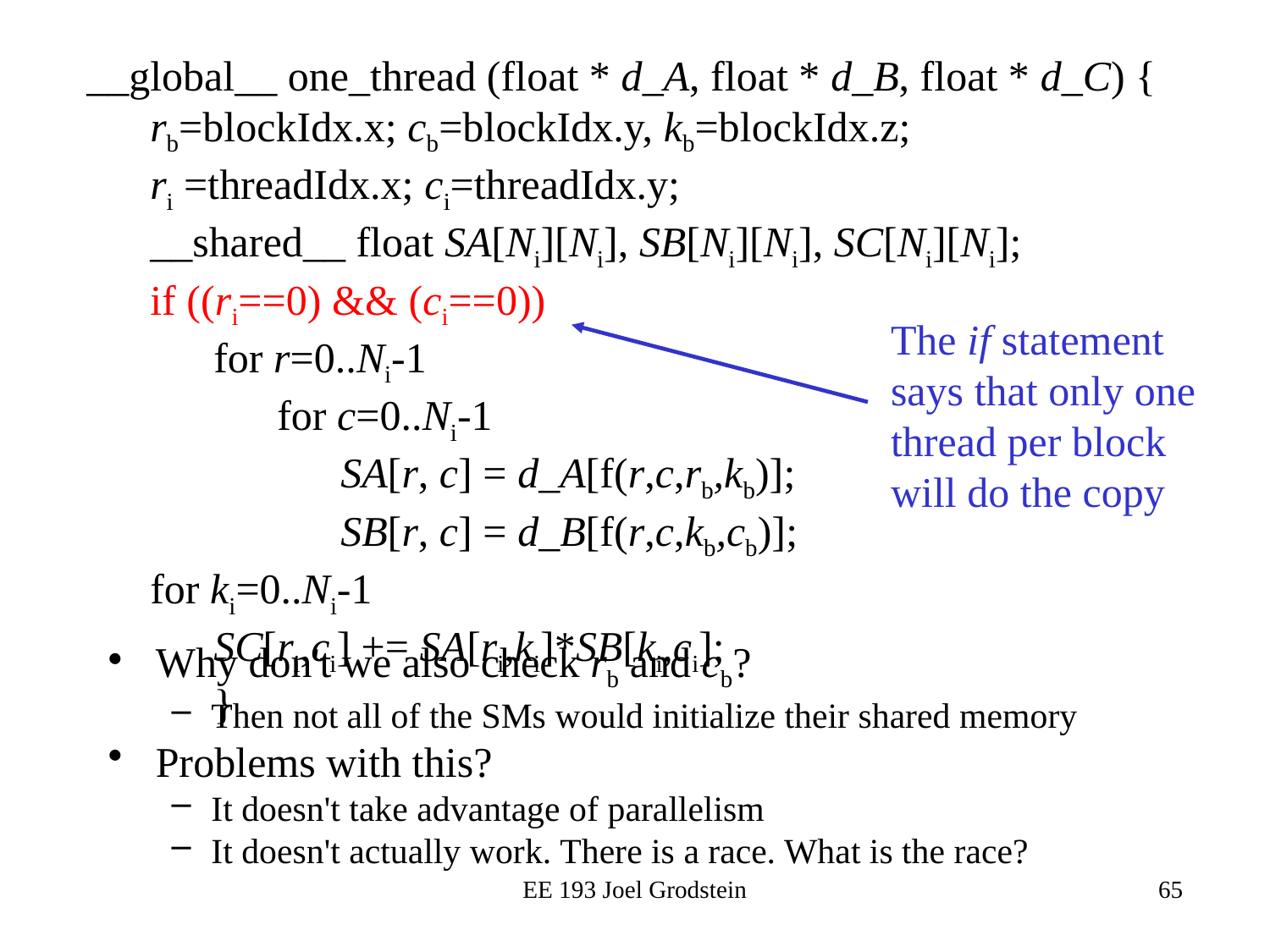

__global__ one_thread (float * d_A, float * d_B, float * d_C) {
rb=blockIdx.x; cb=blockIdx.y, kb=blockIdx.z;
ri =threadIdx.x; ci=threadIdx.y;
__shared__ float SA[Ni][Ni], SB[Ni][Ni], SC[Ni][Ni];
if ((ri==0) && (ci==0))
for r=0..Ni-1
for c=0..Ni-1
SA[r, c] = d_A[f(r,c,rb,kb)];
SB[r, c] = d_B[f(r,c,kb,cb)];
for ki=0..Ni-1
SC[ri,ci] += SA[ri,ki]*SB[ki,ci];
}
The if statement says that only one thread per block will do the copy
Why don't we also check rb and cb?
Then not all of the SMs would initialize their shared memory
Problems with this?
It doesn't take advantage of parallelism
It doesn't actually work. There is a race. What is the race?
EE 193 Joel Grodstein